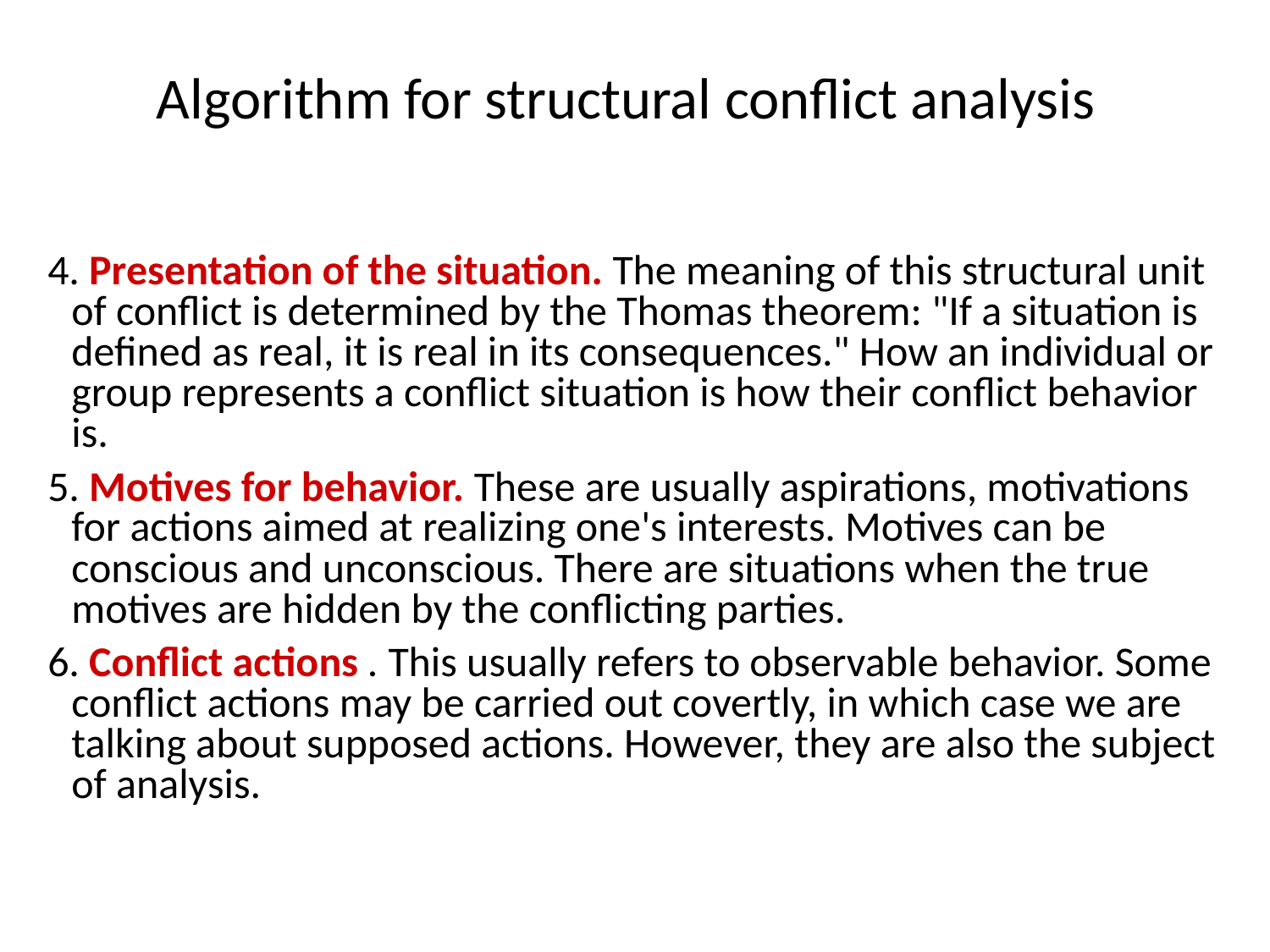

# Algorithm for structural conflict analysis
4. Presentation of the situation. The meaning of this structural unit of conflict is determined by the Thomas theorem: "If a situation is defined as real, it is real in its consequences." How an individual or group represents a conflict situation is how their conflict behavior is.
5. Motives for behavior. These are usually aspirations, motivations for actions aimed at realizing one's interests. Motives can be conscious and unconscious. There are situations when the true motives are hidden by the conflicting parties.
6. Conflict actions . This usually refers to observable behavior. Some conflict actions may be carried out covertly, in which case we are talking about supposed actions. However, they are also the subject of analysis.